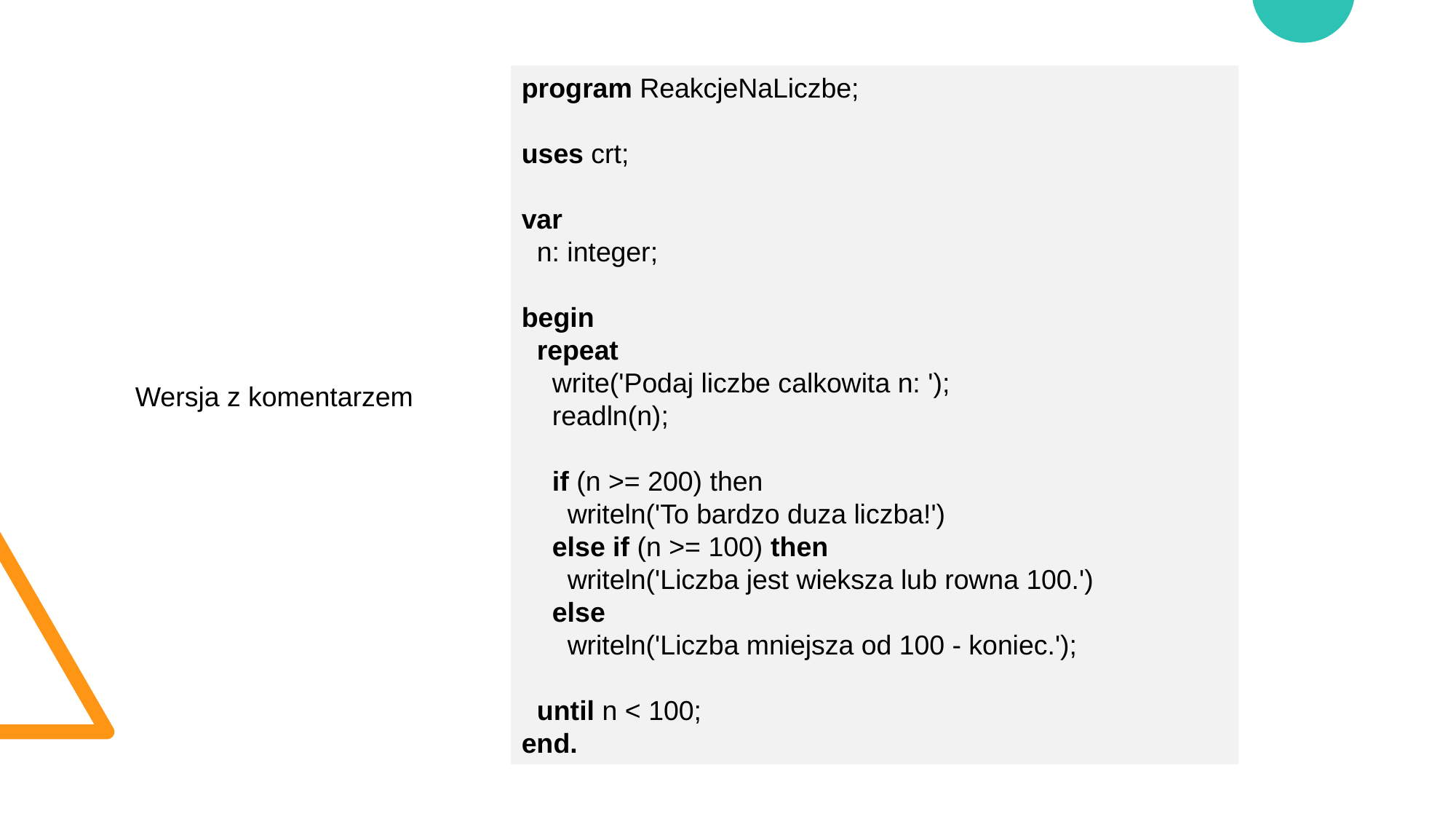

program ReakcjeNaLiczbe;

uses crt;

var
  n: integer;

begin
  repeat
    write('Podaj liczbe calkowita n: ');
    readln(n);

    if (n >= 200) then
      writeln('To bardzo duza liczba!')
    else if (n >= 100) then
      writeln('Liczba jest wieksza lub rowna 100.')
    else
      writeln('Liczba mniejsza od 100 - koniec.');

  until n < 100;
end.
Wersja z komentarzem